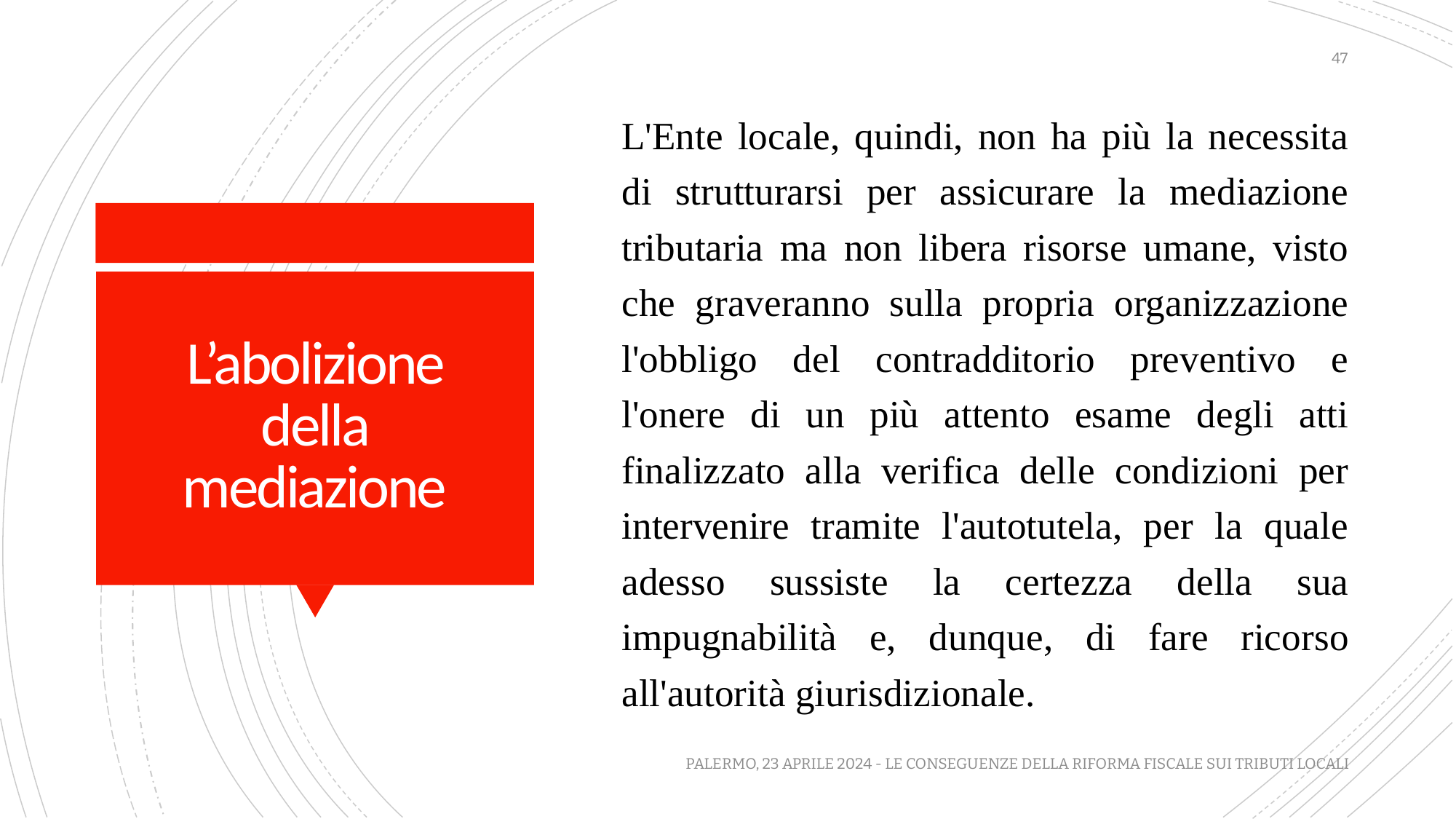

47
L'Ente locale, quindi, non ha più la necessita di strutturarsi per assicurare la mediazione tributaria ma non libera risorse umane, visto che graveranno sulla propria organizzazione l'obbligo del contradditorio preventivo e l'onere di un più attento esame degli atti finalizzato alla verifica delle condizioni per intervenire tramite l'autotutela, per la quale adesso sussiste la certezza della sua impugnabilità e, dunque, di fare ricorso all'autorità giurisdizionale.

# L’abolizione della mediazione
PALERMO, 23 APRILE 2024 - LE CONSEGUENZE DELLA RIFORMA FISCALE SUI TRIBUTI LOCALI